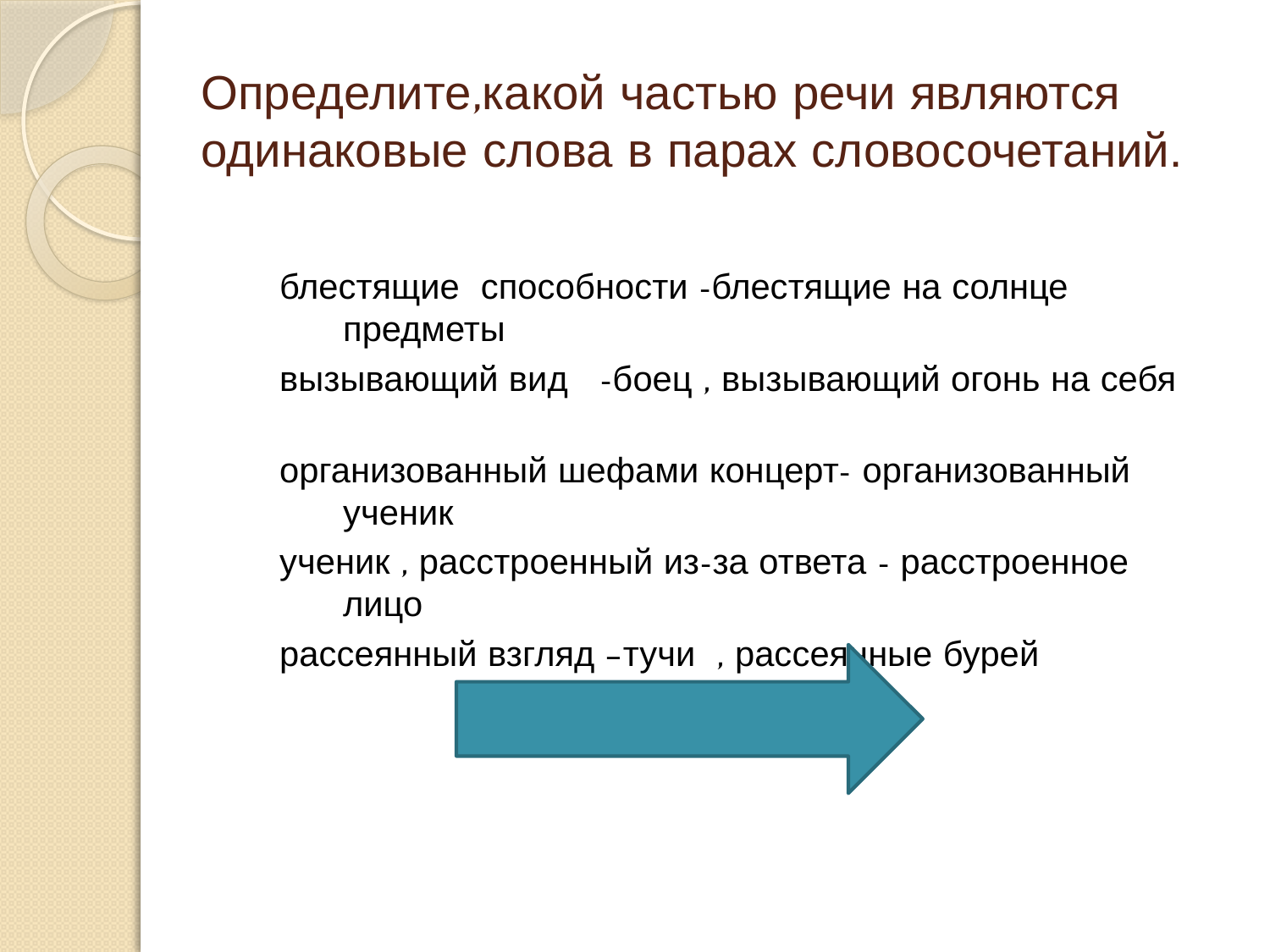

# Определите,какой частью речи являются одинаковые слова в парах словосочетаний.
блестящие  способности -блестящие на солнце предметы
вызывающий вид   -боец , вызывающий огонь на себя
организованный шефами концерт- организованный ученик
ученик , расстроенный из-за ответа - расстроенное лицо
рассеянный взгляд –тучи  , рассеянные бурей